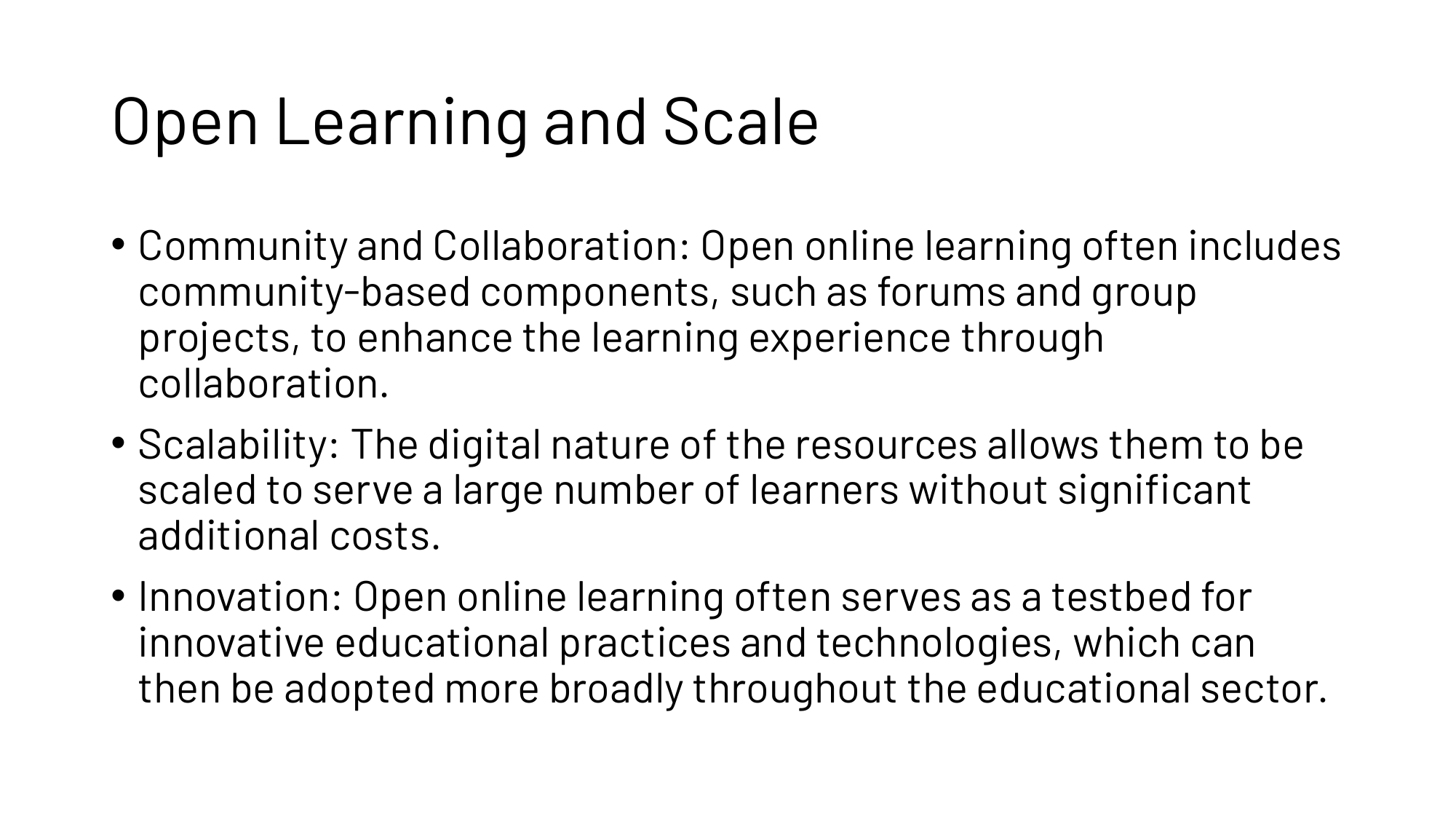

# Open Learning and Scale
Community and Collaboration: Open online learning often includes community-based components, such as forums and group projects, to enhance the learning experience through collaboration.
Scalability: The digital nature of the resources allows them to be scaled to serve a large number of learners without significant additional costs.
Innovation: Open online learning often serves as a testbed for innovative educational practices and technologies, which can then be adopted more broadly throughout the educational sector.